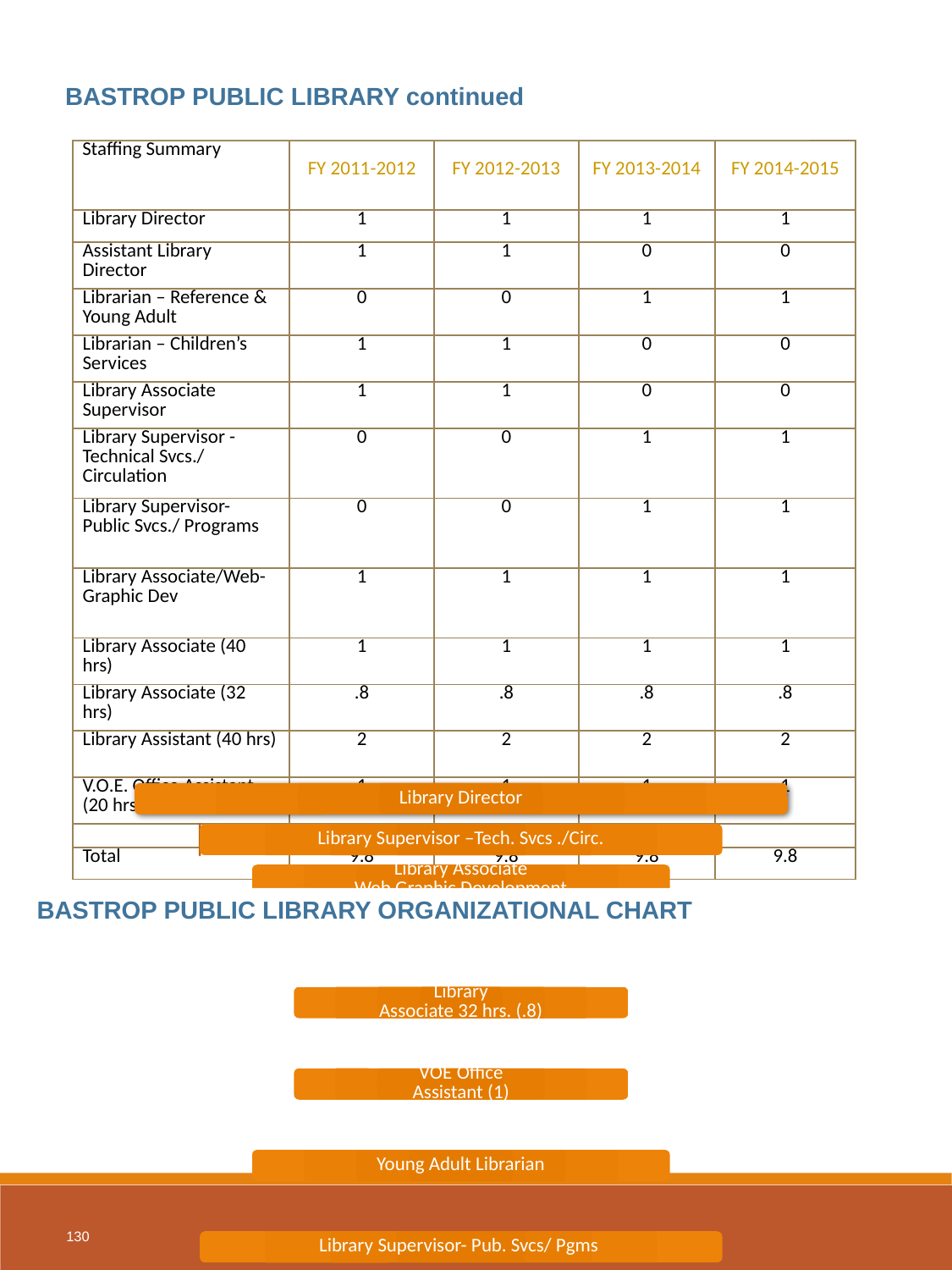

POLICE DEPARTMENT continued

BASTROP PUBLIC LIBRARY continued

| Staffing Summary | FY 2011-2012 | FY 2012-2013 | FY 2013-2014 | FY 2014-2015 |
| --- | --- | --- | --- | --- |
| Library Director | 1 | 1 | 1 | 1 |
| Assistant Library Director | 1 | 1 | 0 | 0 |
| Librarian – Reference & Young Adult | 0 | 0 | 1 | 1 |
| Librarian – Children’s Services | 1 | 1 | 0 | 0 |
| Library Associate Supervisor | 1 | 1 | 0 | 0 |
| Library Supervisor - Technical Svcs./ Circulation | 0 | 0 | 1 | 1 |
| Library Supervisor- Public Svcs./ Programs | 0 | 0 | 1 | 1 |
| Library Associate/Web-Graphic Dev | 1 | 1 | 1 | 1 |
| Library Associate (40 hrs) | 1 | 1 | 1 | 1 |
| Library Associate (32 hrs) | .8 | .8 | .8 | .8 |
| Library Assistant (40 hrs) | 2 | 2 | 2 | 2 |
| V.O.E. Office Assistant (20 hrs) | 1 | 1 | 1 | 1 |
|  |  |  |  |  |
| Total | 9.8 | 9.8 | 9.8 | 9.8 |
Library Director
Library Supervisor –Tech. Svcs ./Circ.
Library Associate
Web Graphic Development
Library
Associate 40 hrs. (1)
Library
Associate 32 hrs. (.8)
VOE Office
Assistant (1)
Young Adult Librarian
Library Supervisor- Pub. Svcs/ Pgms
BASTROP PUBLIC LIBRARY ORGANIZATIONAL CHART
130